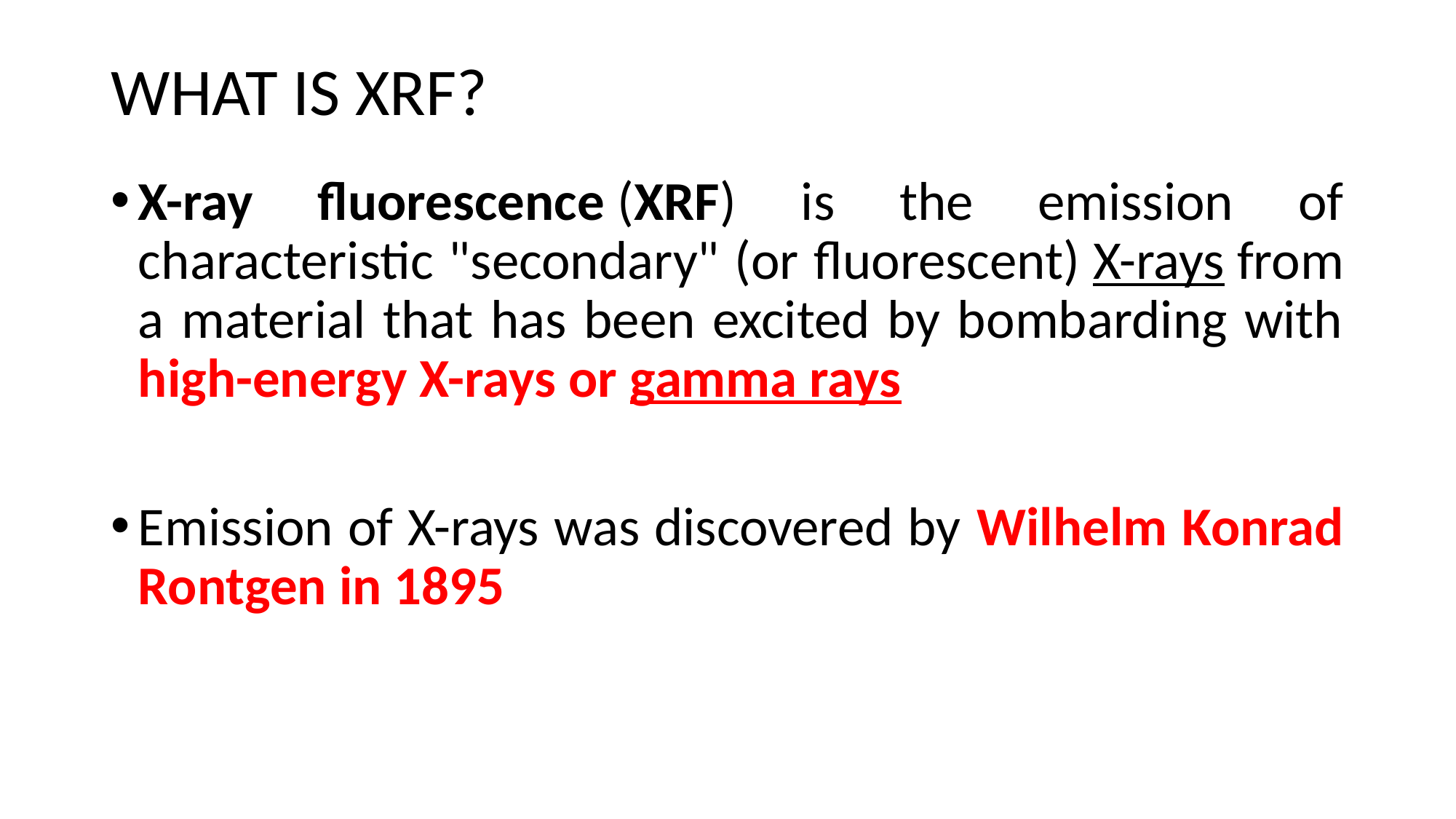

# WHAT IS XRF?
X-ray fluorescence (XRF) is the emission of characteristic "secondary" (or fluorescent) X-rays from a material that has been excited by bombarding with high-energy X-rays or gamma rays

Emission of X-rays was discovered by Wilhelm Konrad Rontgen in 1895